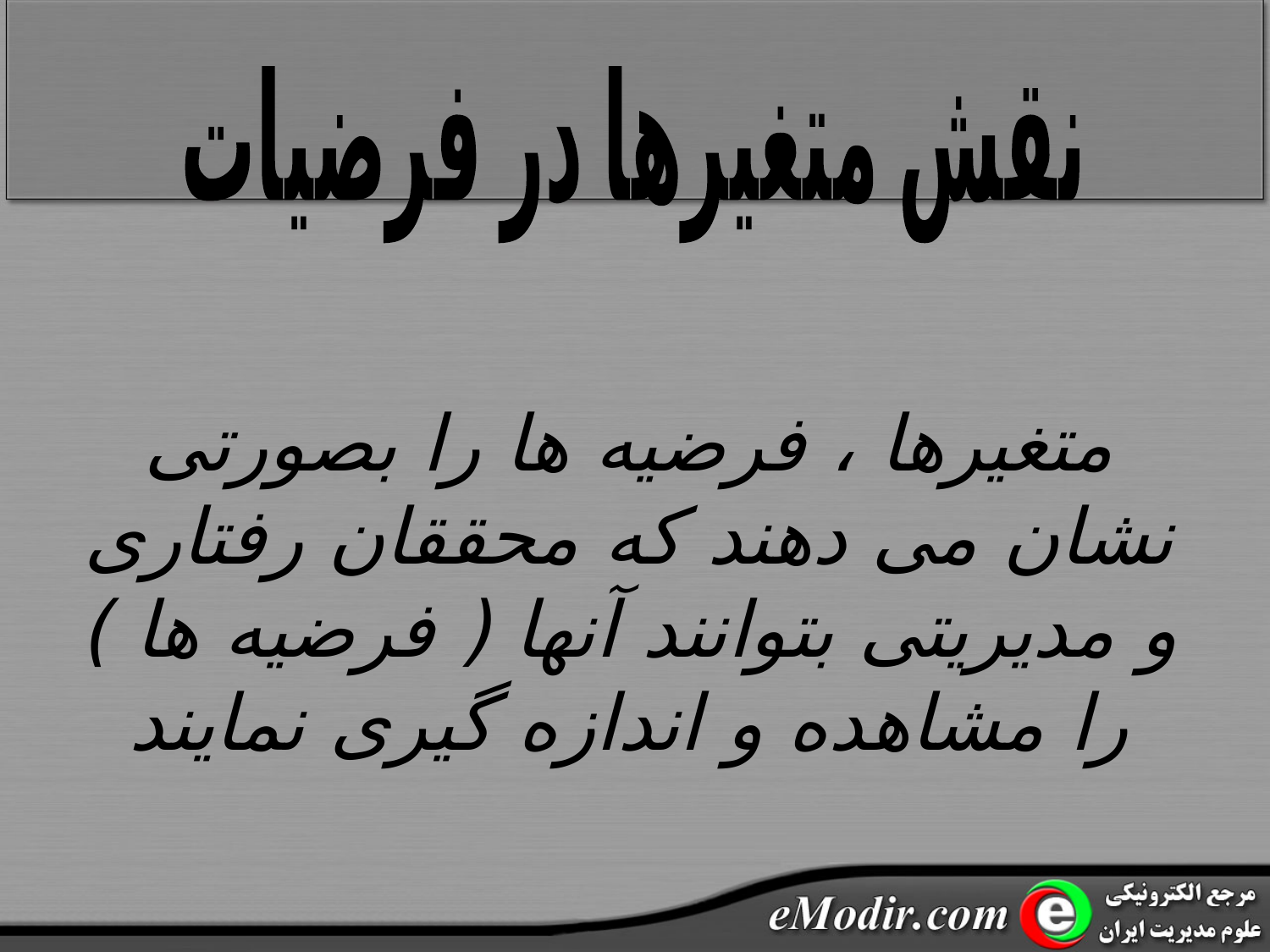

نقش متغیرها در فرضیات
متغیرها ، فرضیه ها را بصورتی نشان می دهند که محققان رفتاری و مدیریتی بتوانند آنها ( فرضیه ها ) را مشاهده و اندازه گیری نمایند